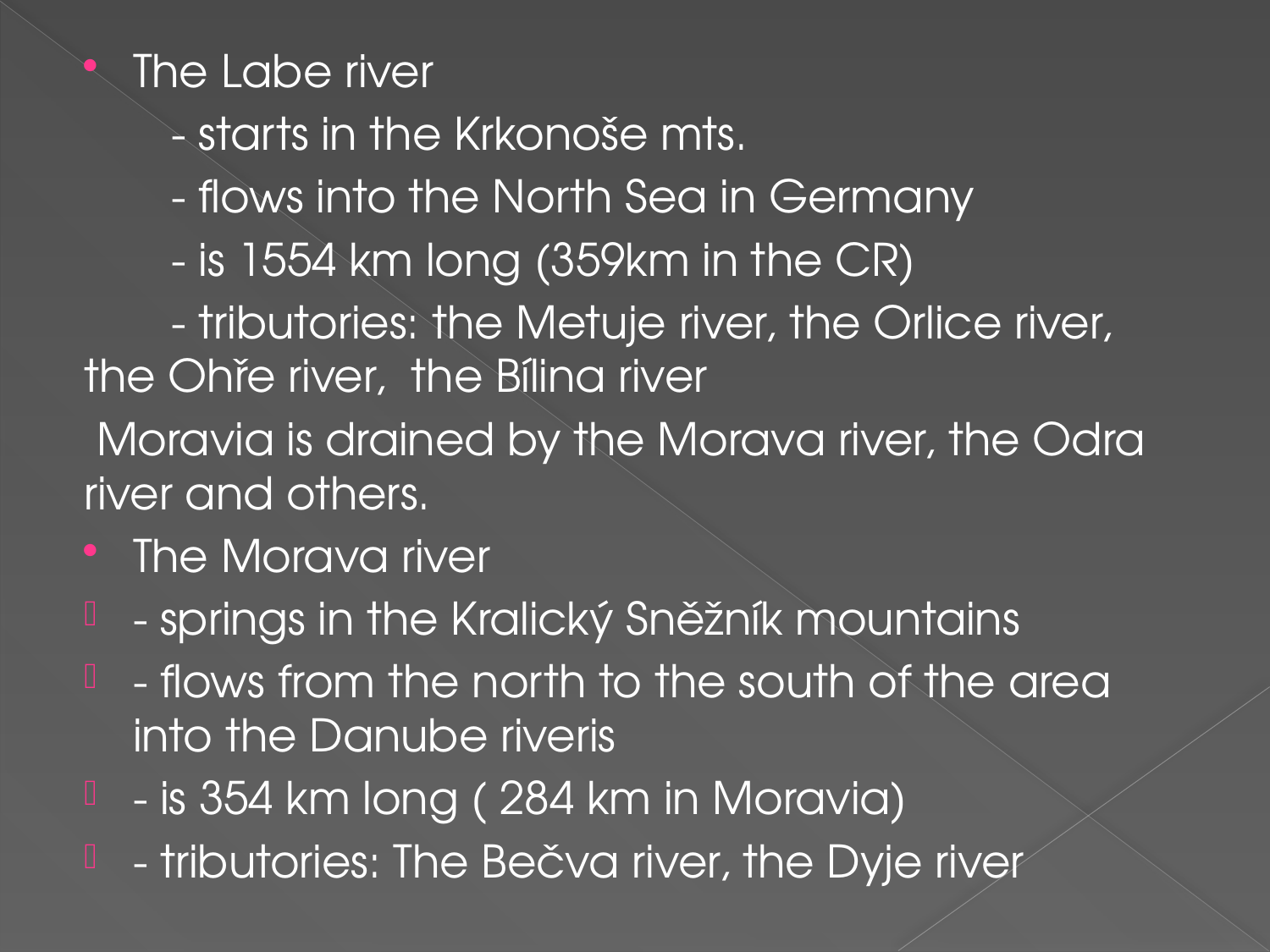

The Labe river
       - starts in the Krkonoše mts.
       - flows into the North Sea in Germany
       - is 1554 km long (359km in the CR)
       - tributories: the Metuje river, the Orlice river,  the Ohře river,  the Bílina river
 Moravia is drained by the Morava river, the Odra river and others.
The Morava river
- springs in the Kralický Sněžník mountains
- flows from the north to the south of the area into the Danube riveris
- is 354 km long ( 284 km in Moravia)
- tributories: The Bečva river, the Dyje river